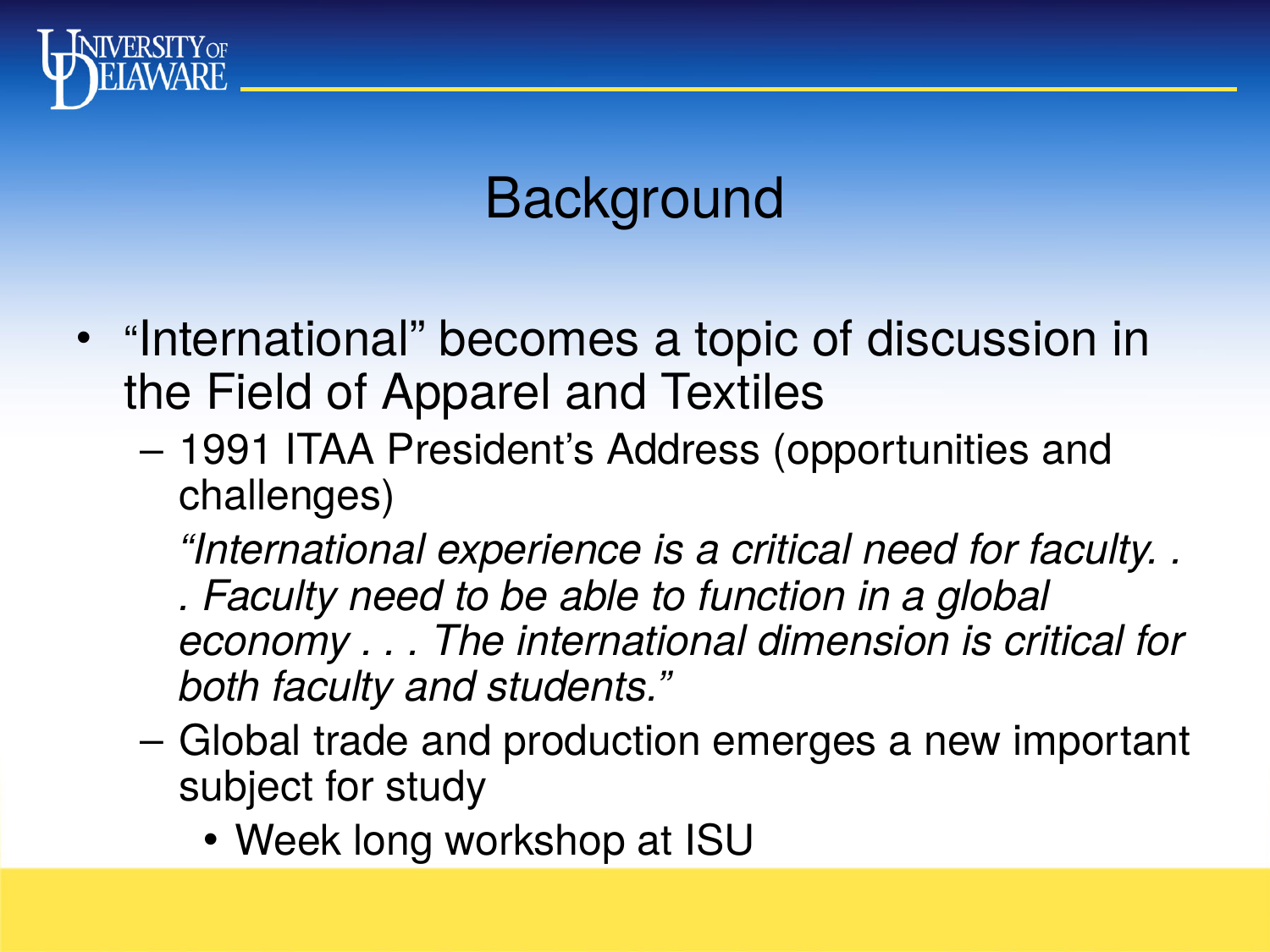

# Background
“International” becomes a topic of discussion in the Field of Apparel and Textiles
1991 ITAA President’s Address (opportunities and challenges)
	“International experience is a critical need for faculty. . . Faculty need to be able to function in a global economy . . . The international dimension is critical for both faculty and students.”
Global trade and production emerges a new important subject for study
Week long workshop at ISU